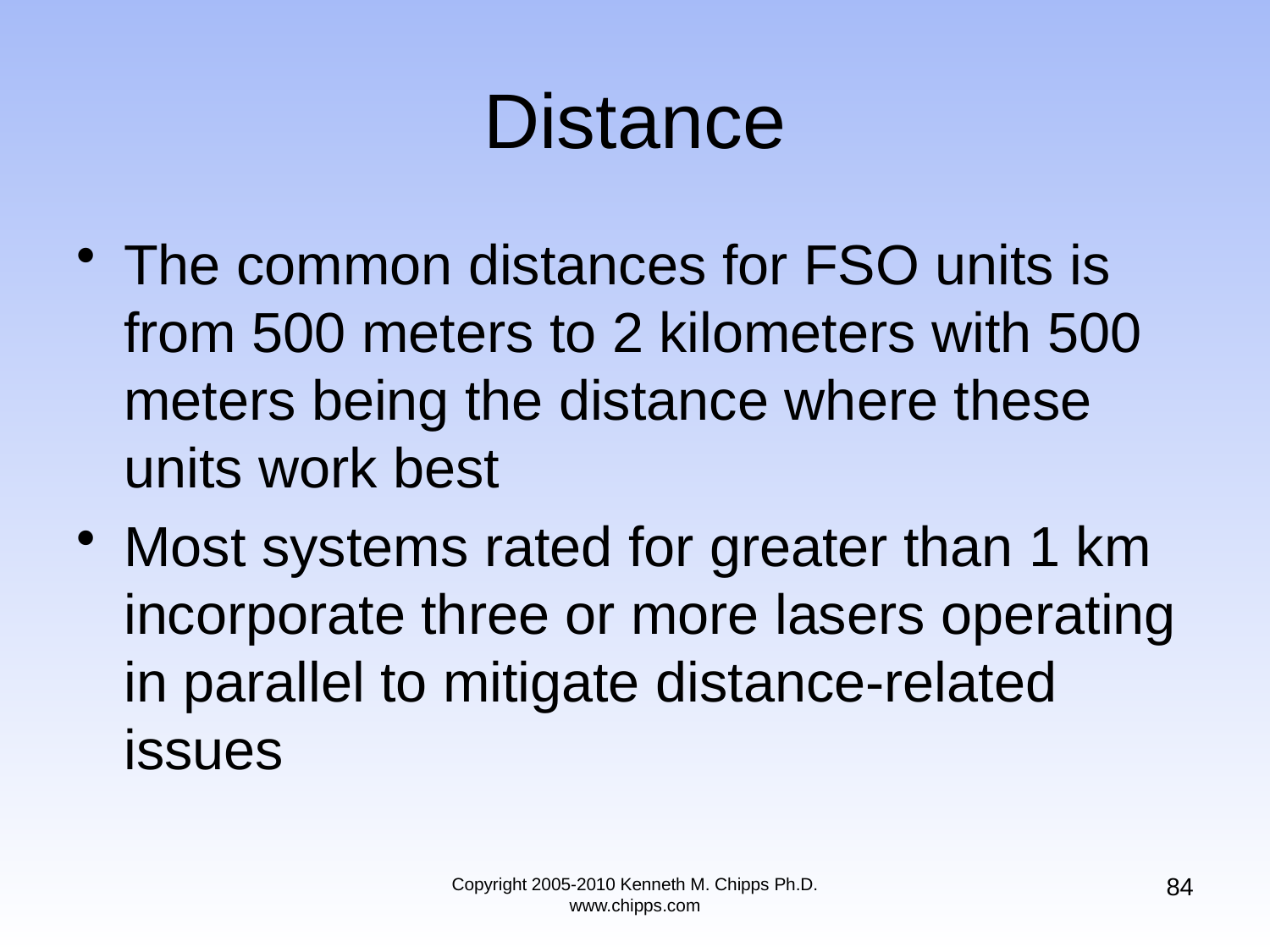

# Distance
The common distances for FSO units is from 500 meters to 2 kilometers with 500 meters being the distance where these units work best
Most systems rated for greater than 1 km incorporate three or more lasers operating in parallel to mitigate distance-related issues
84
Copyright 2005-2010 Kenneth M. Chipps Ph.D. www.chipps.com